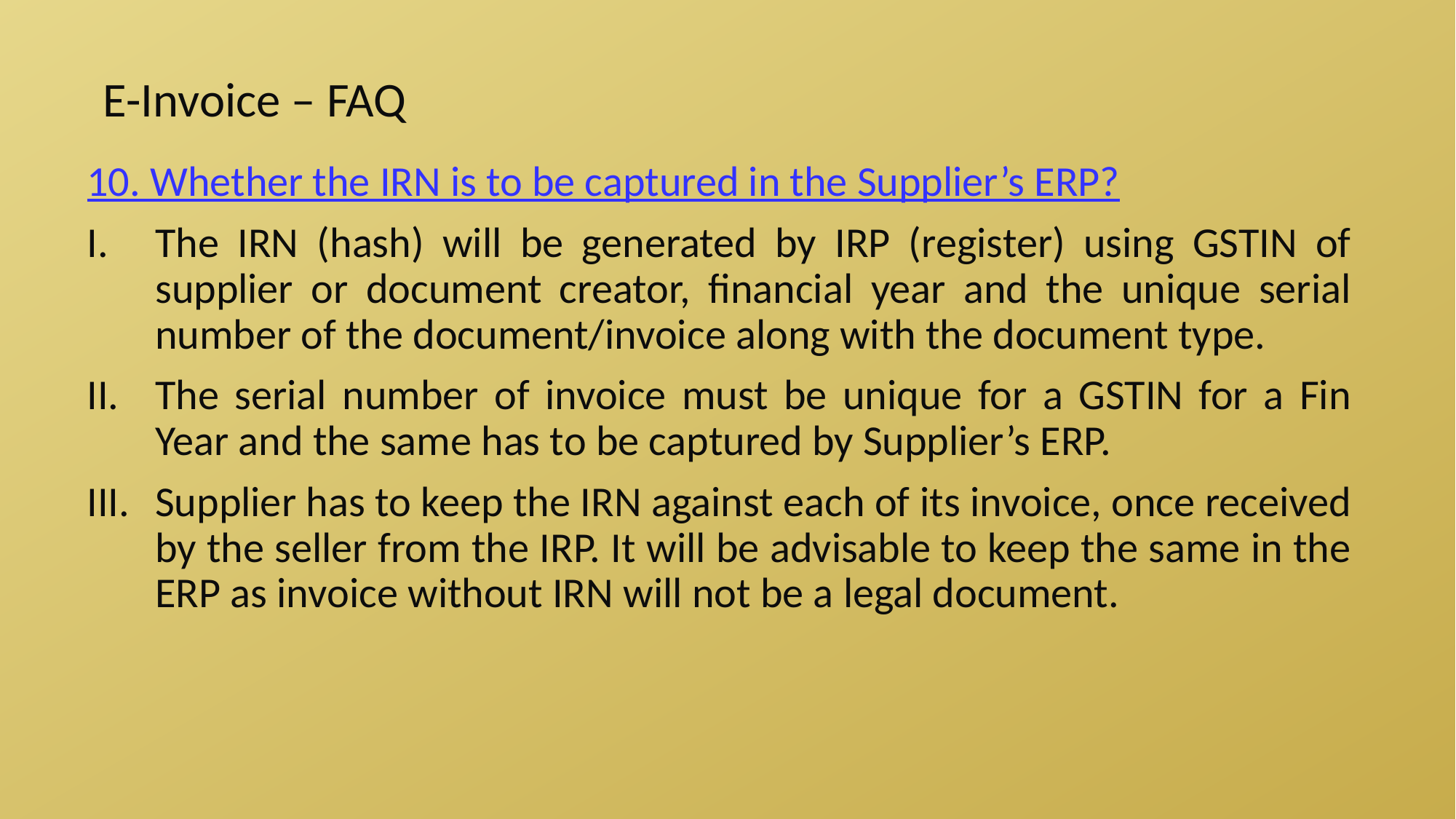

E-Invoice – FAQ

10. Whether the IRN is to be captured in the Supplier’s ERP?
The IRN (hash) will be generated by IRP (register) using GSTIN of supplier or document creator, financial year and the unique serial number of the document/invoice along with the document type.
The serial number of invoice must be unique for a GSTIN for a Fin Year and the same has to be captured by Supplier’s ERP.
Supplier has to keep the IRN against each of its invoice, once received by the seller from the IRP. It will be advisable to keep the same in the ERP as invoice without IRN will not be a legal document.